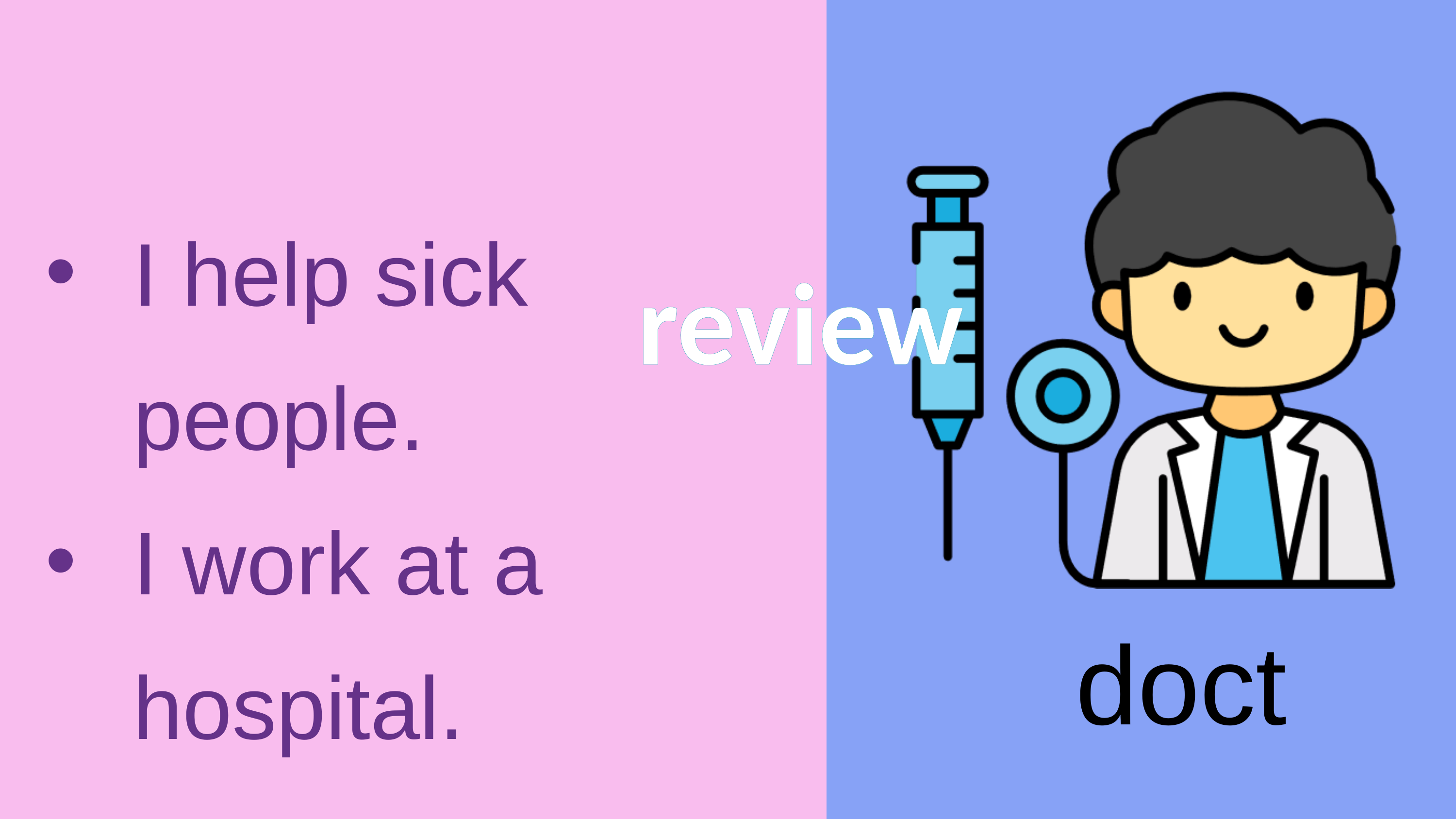

doctor
I help sick people.
I work at a hospital.
I wear a white coat.
review